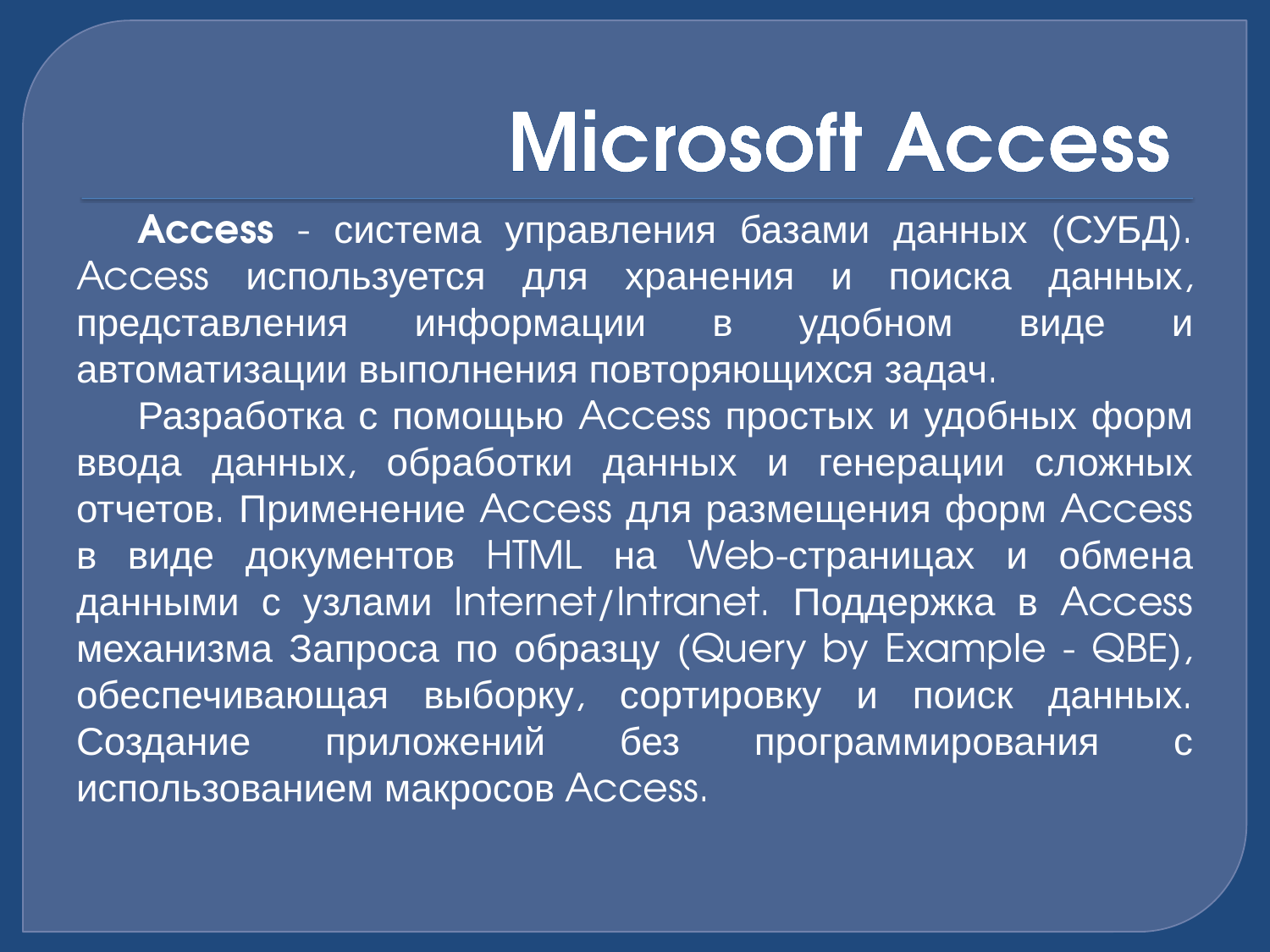

# Microsoft Access
Access - система управления базами данных (СУБД). Access используется для хранения и поиска данных, представления информации в удобном виде и автоматизации выполнения повторяющихся задач.
Разработка с помощью Access простых и удобных форм ввода данных, обработки данных и генерации сложных отчетов. Применение Access для размещения форм Access в виде документов HTML на Web-страницах и обмена данными с узлами Internet/Intranet. Поддержка в Access механизма Запроса по образцу (Query by Example - QBE), обеспечивающая выборку, сортировку и поиск данных. Создание приложений без программирования с использованием макросов Access.